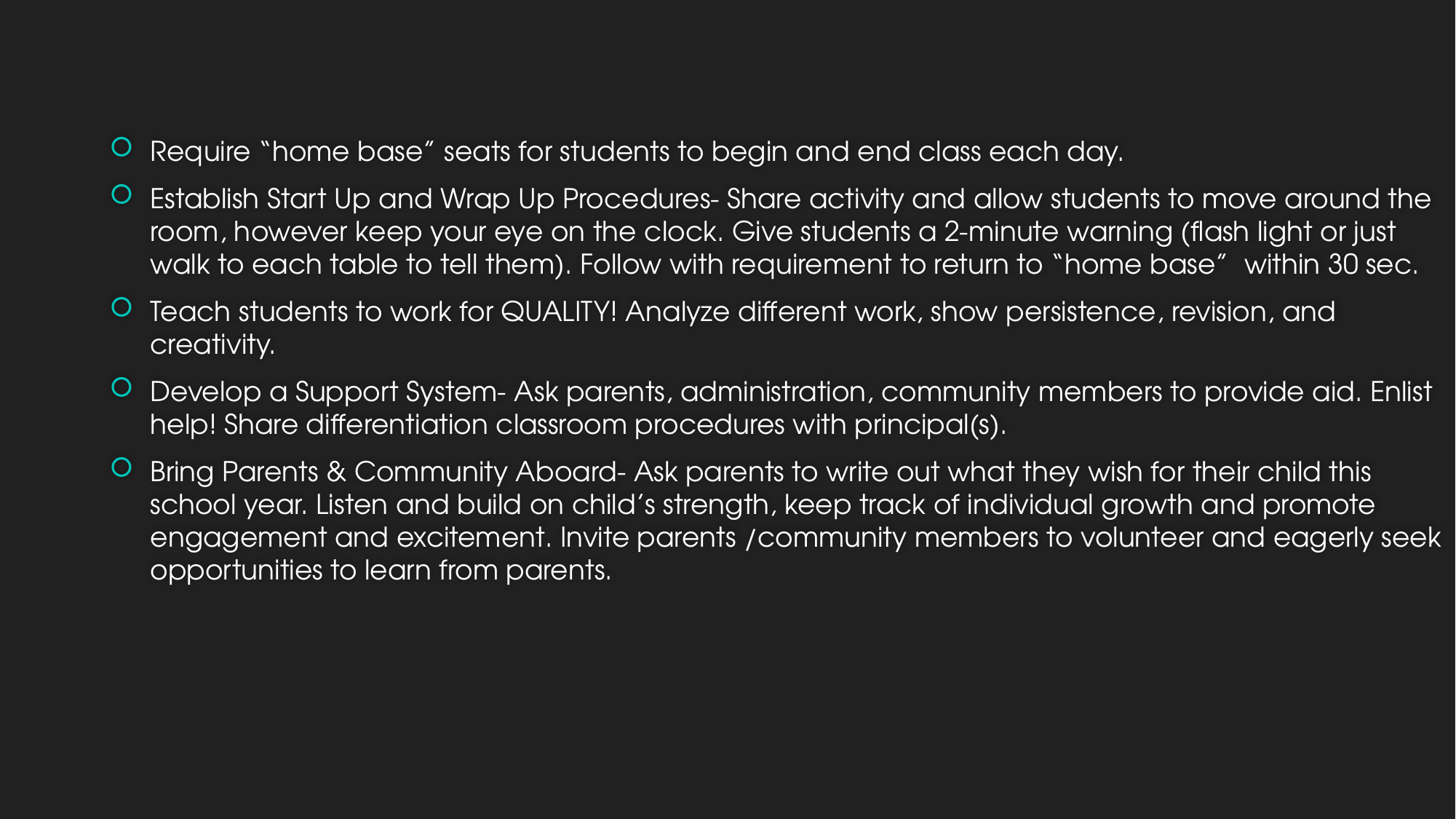

Require “home base” seats for students to begin and end class each day.
Establish Start Up and Wrap Up Procedures- Share activity and allow students to move around the room, however keep your eye on the clock. Give students a 2-minute warning (flash light or just walk to each table to tell them). Follow with requirement to return to “home base”  within 30 sec.
Teach students to work for QUALITY! Analyze different work, show persistence, revision, and creativity.
Develop a Support System- Ask parents, administration, community members to provide aid. Enlist help! Share differentiation classroom procedures with principal(s).
Bring Parents & Community Aboard- Ask parents to write out what they wish for their child this school year. Listen and build on child’s strength, keep track of individual growth and promote engagement and excitement. Invite parents /community members to volunteer and eagerly seek opportunities to learn from parents.